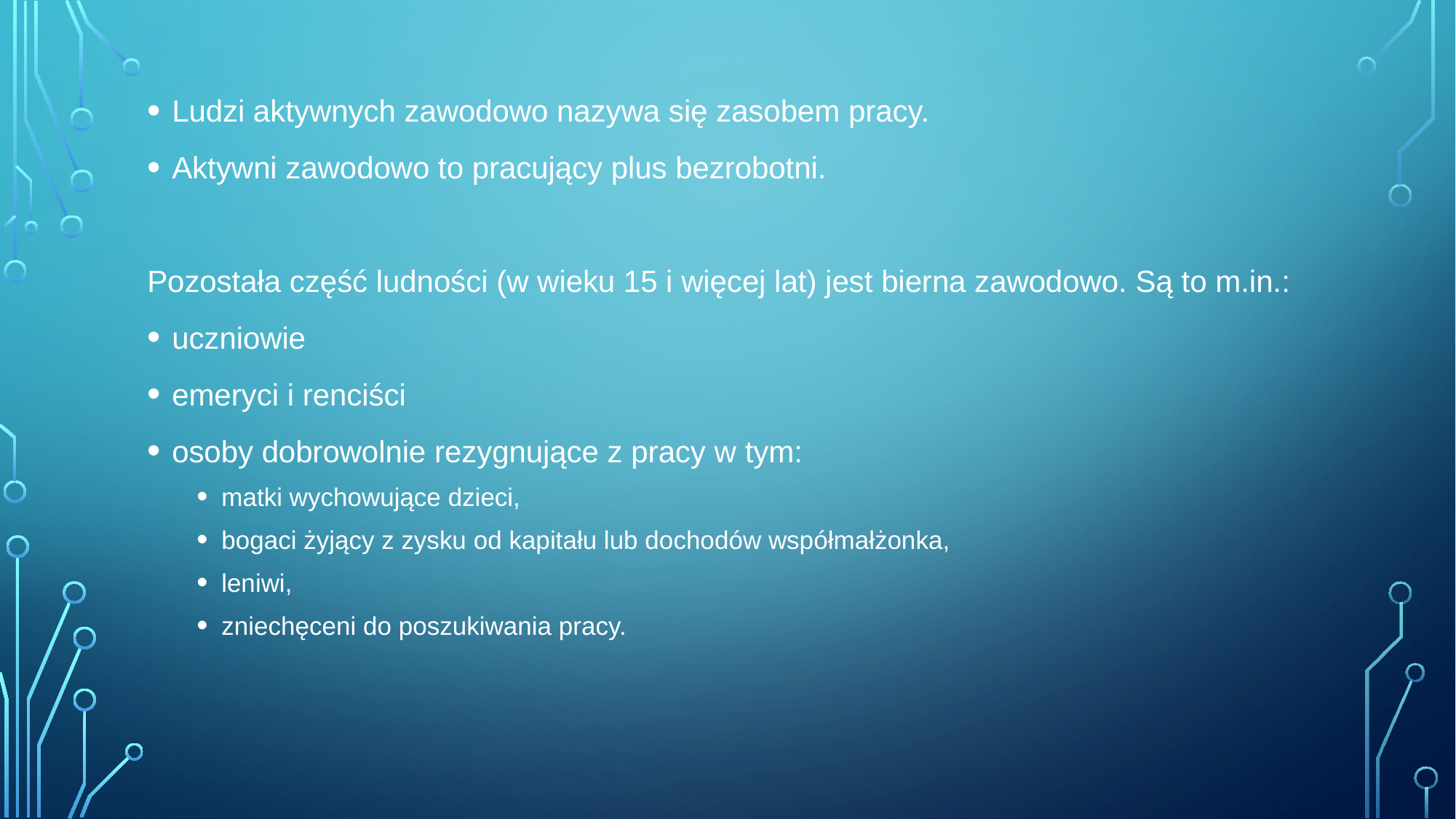

Ludzi aktywnych zawodowo nazywa się zasobem pracy.
Aktywni zawodowo to pracujący plus bezrobotni.

Pozostała część ludności (w wieku 15 i więcej lat) jest bierna zawodowo. Są to m.in.:
uczniowie
emeryci i renciści
osoby dobrowolnie rezygnujące z pracy w tym:
matki wychowujące dzieci,
bogaci żyjący z zysku od kapitału lub dochodów współmałżonka,
leniwi,
zniechęceni do poszukiwania pracy.